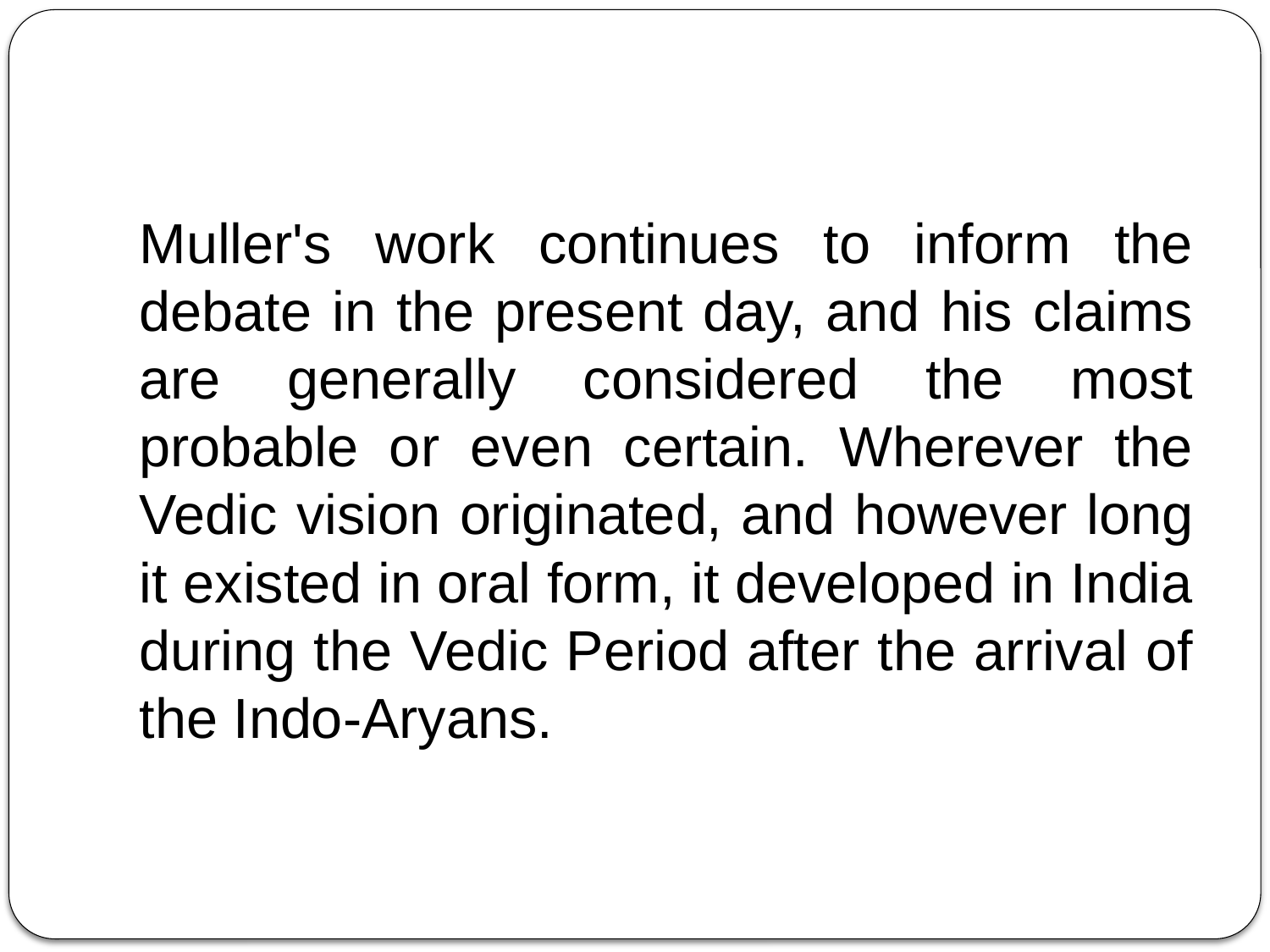

#
Muller's work continues to inform the debate in the present day, and his claims are generally considered the most probable or even certain. Wherever the Vedic vision originated, and however long it existed in oral form, it developed in India during the Vedic Period after the arrival of the Indo-Aryans.